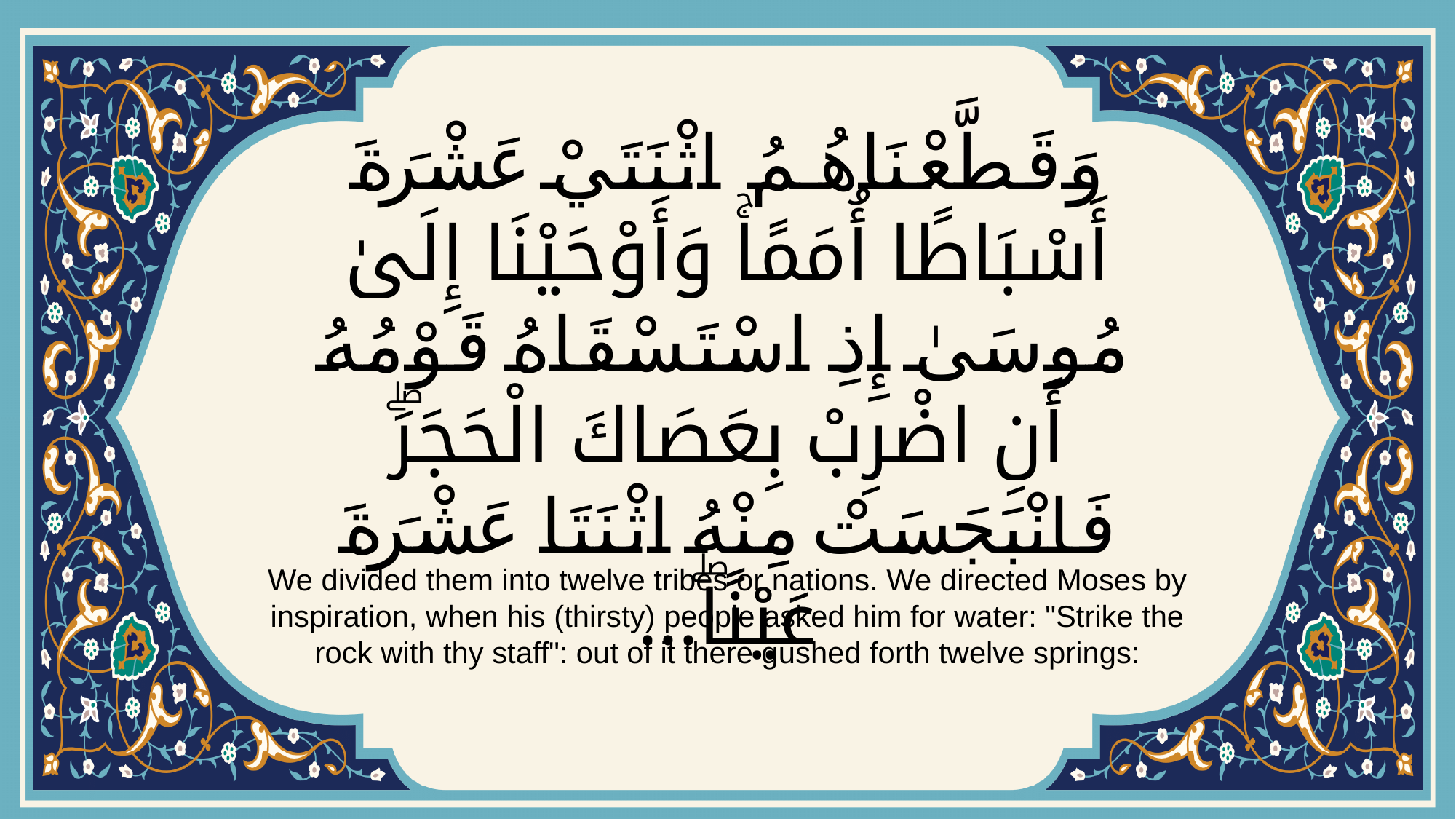

# وَقَطَّعْنَاهُمُ اثْنَتَيْ عَشْرَةَ أَسْبَاطًا أُمَمًاۚ وَأَوْحَيْنَا إِلَىٰ مُوسَىٰ إِذِ اسْتَسْقَاهُ قَوْمُهُ أَنِ اضْرِبْ بِعَصَاكَ الْحَجَرَۖ فَانْبَجَسَتْ مِنْهُ اثْنَتَا عَشْرَةَ عَيْنًاۖ...
We divided them into twelve tribes or nations. We directed Moses by inspiration, when his (thirsty) people asked him for water: "Strike the rock with thy staff": out of it there gushed forth twelve springs: